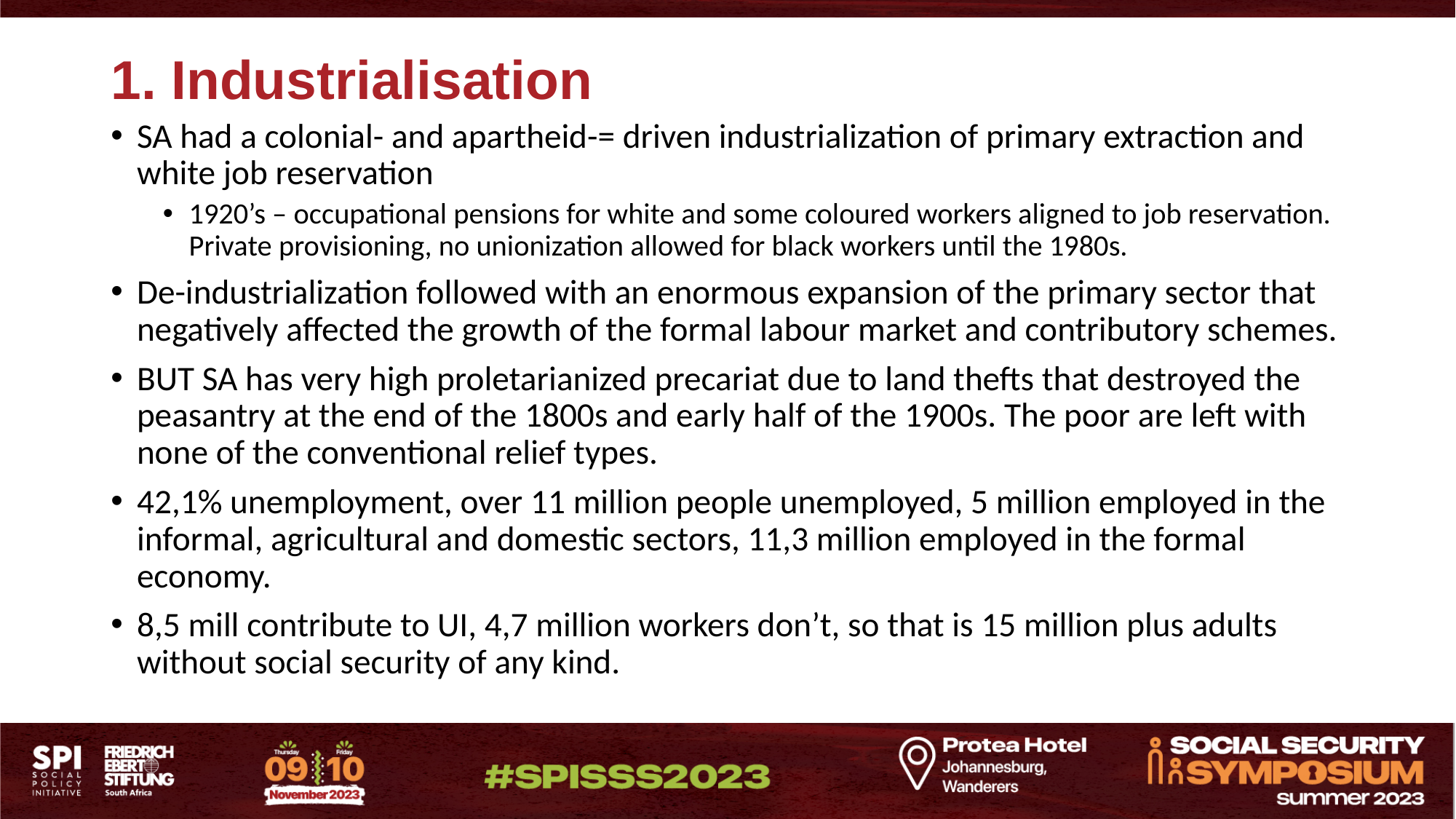

# 1. Industrialisation
SA had a colonial- and apartheid-= driven industrialization of primary extraction and white job reservation
1920’s – occupational pensions for white and some coloured workers aligned to job reservation. Private provisioning, no unionization allowed for black workers until the 1980s.
De-industrialization followed with an enormous expansion of the primary sector that negatively affected the growth of the formal labour market and contributory schemes.
BUT SA has very high proletarianized precariat due to land thefts that destroyed the peasantry at the end of the 1800s and early half of the 1900s. The poor are left with none of the conventional relief types.
42,1% unemployment, over 11 million people unemployed, 5 million employed in the informal, agricultural and domestic sectors, 11,3 million employed in the formal economy.
8,5 mill contribute to UI, 4,7 million workers don’t, so that is 15 million plus adults without social security of any kind.